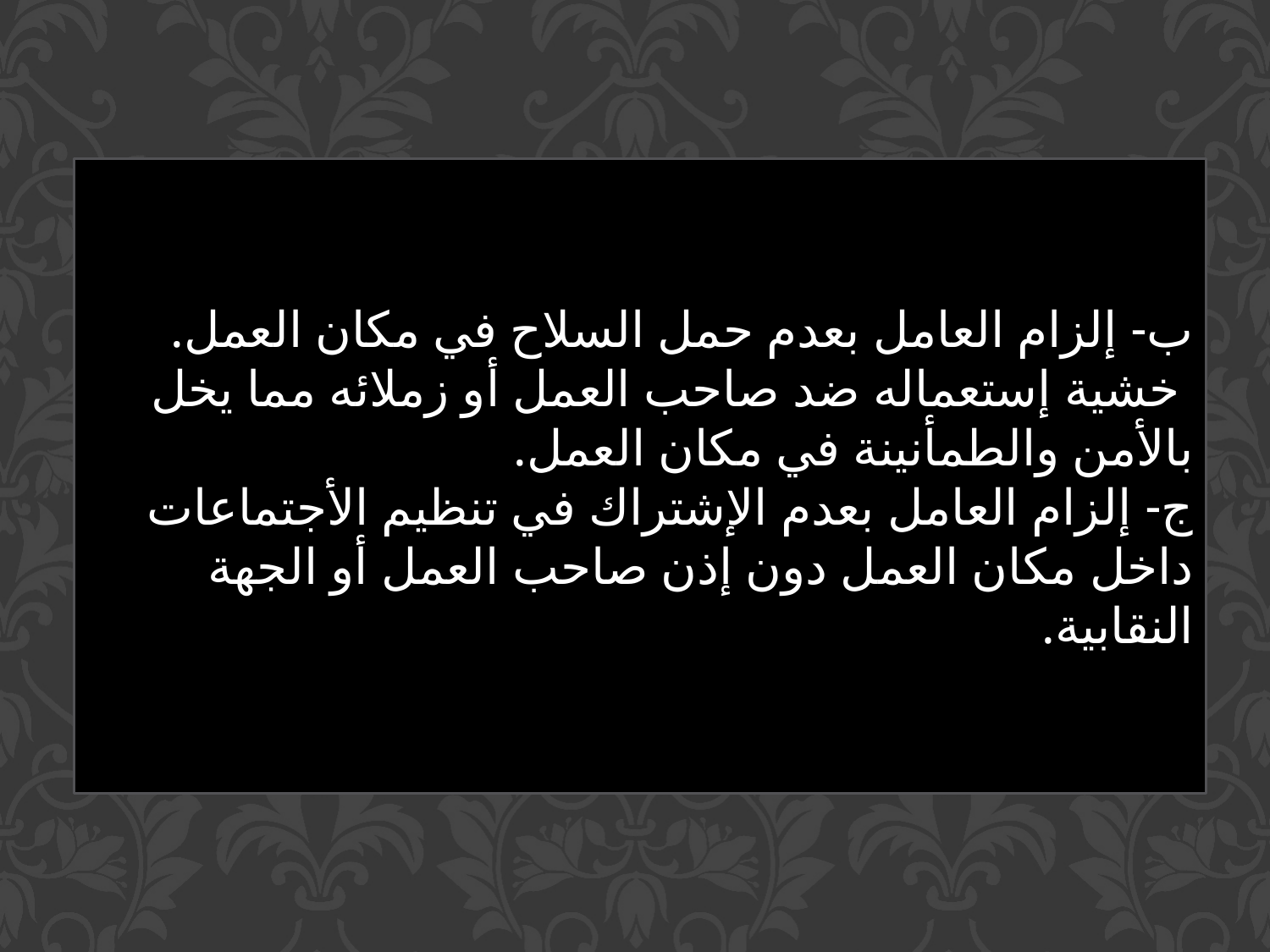

ب- إلزام العامل بعدم حمل السلاح في مكان العمل.
 خشية إستعماله ضد صاحب العمل أو زملائه مما يخل بالأمن والطمأنينة في مكان العمل.
ج- إلزام العامل بعدم الإشتراك في تنظيم الأجتماعات داخل مكان العمل دون إذن صاحب العمل أو الجهة النقابية.